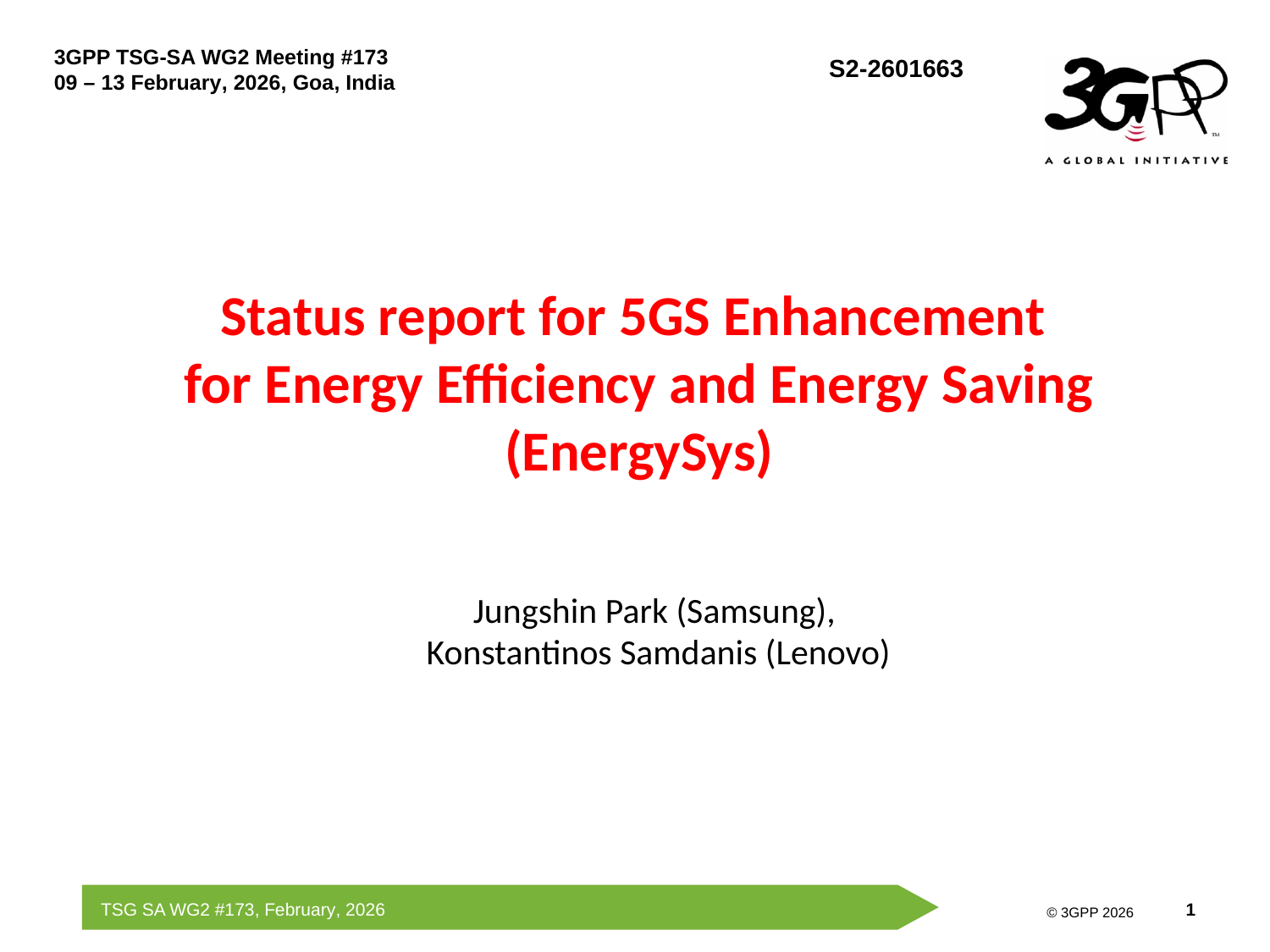

# Status report for 5GS Enhancement for Energy Efficiency and Energy Saving (EnergySys)
Jungshin Park (Samsung),
Konstantinos Samdanis (Lenovo)